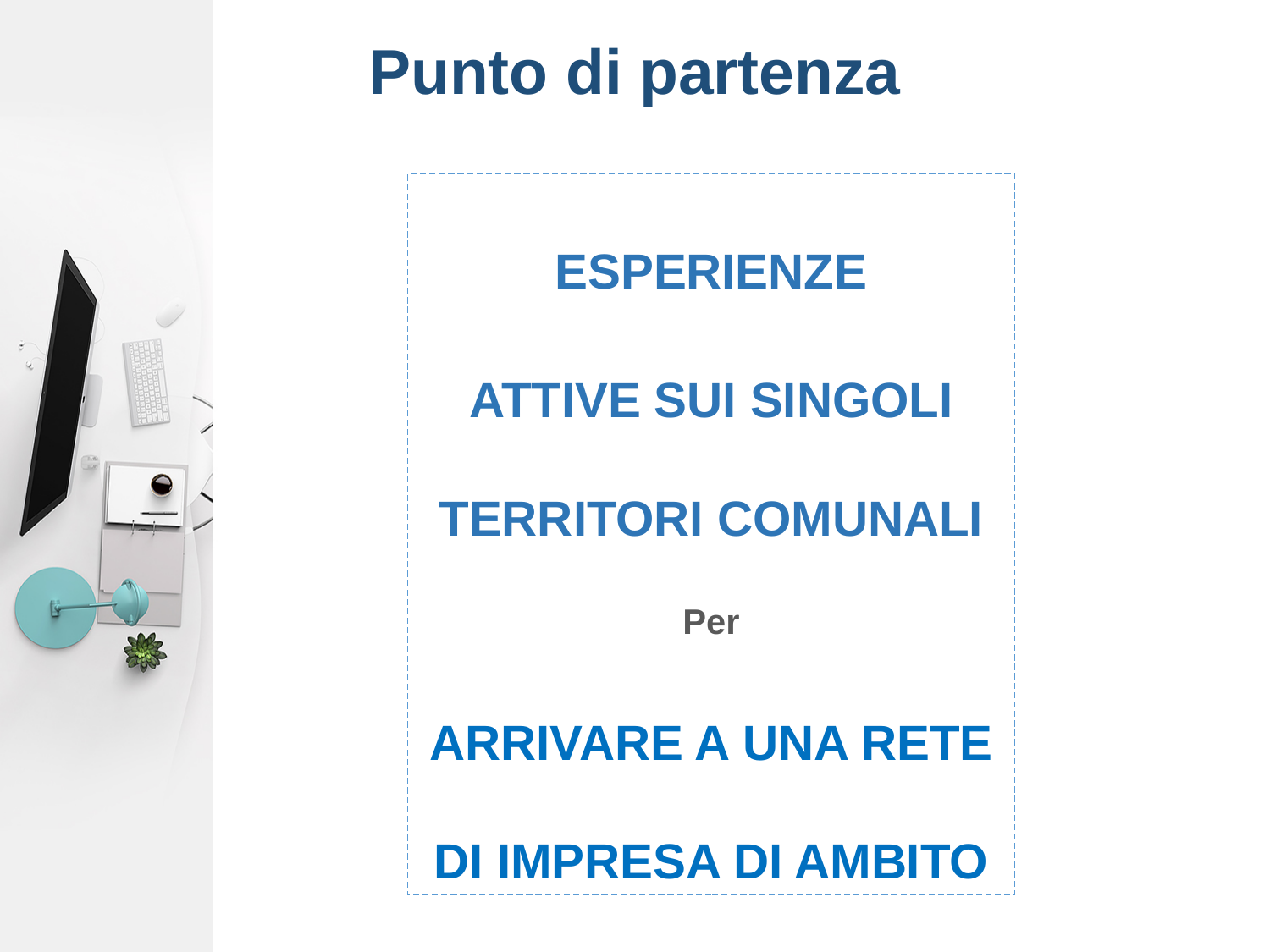

# Punto di partenza
ESPERIENZE
ATTIVE SUI SINGOLI TERRITORI COMUNALI
Per
ARRIVARE A UNA RETE DI IMPRESA DI AMBITO